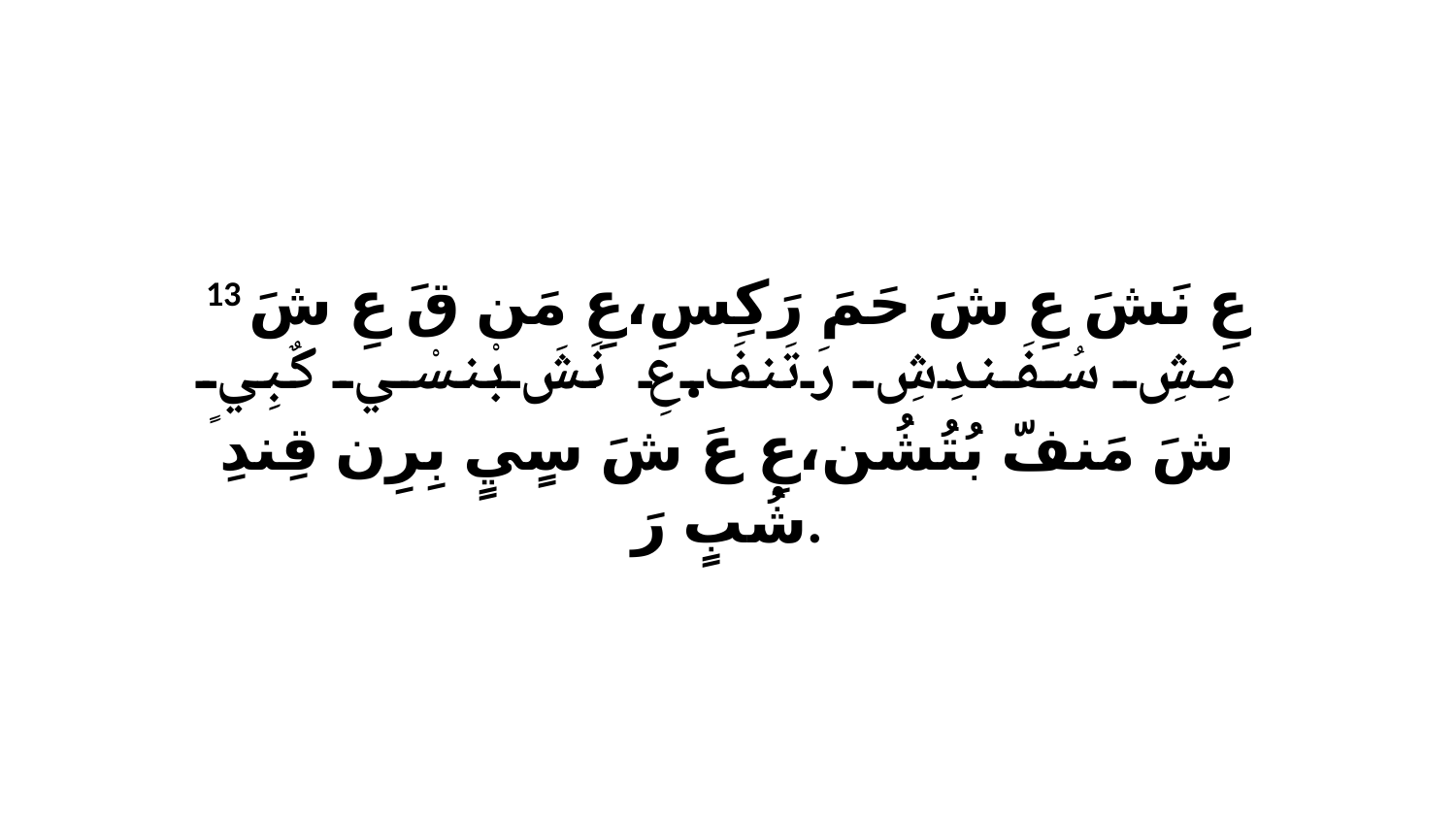

13 عِ نَشَ عِ شَ حَمَ رَكِسِ،عِ مَن قَ عِ شَ مِشِ سُفَندِشِ رَتَنفَ.عِ نَشَ بْنسْي كٌبِيٍ شَ مَنفّ بُتُشُن،عِ عَ شَ سٍيٍ بِرِن قِندِ شُبٍ رَ.